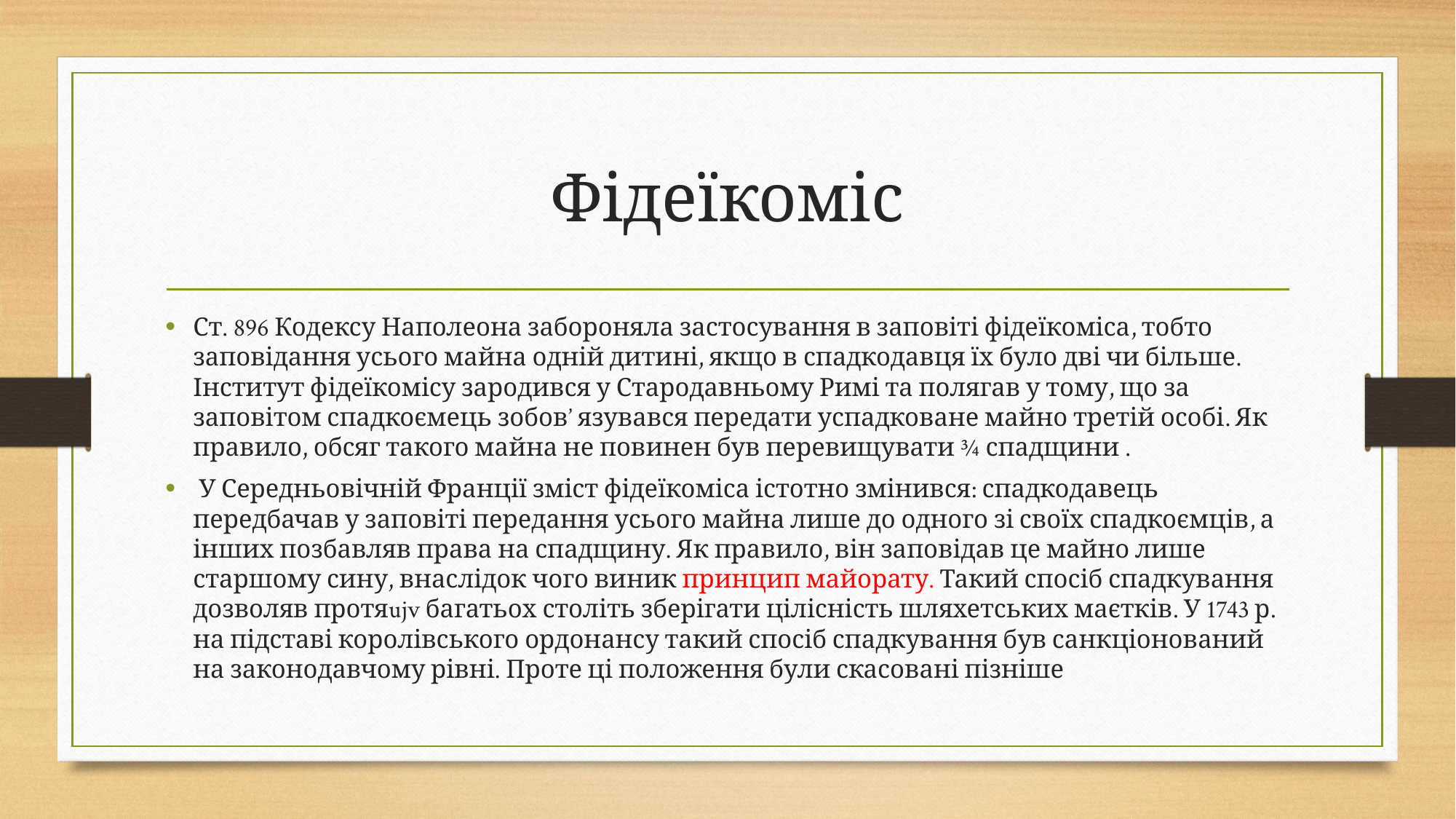

# Фідеїкоміс
Ст. 896 Кодексу Наполеона забороняла застосування в заповіті фідеїкоміса, тобто заповідання усього майна одній дитині, якщо в спадкодавця їх було дві чи більше. Інститут фідеїкомісу зародився у Стародавньому Римі та полягав у тому, що за заповітом спадкоємець зобов’ язувався передати успадковане майно третій особі. Як правило, обсяг такого майна не повинен був перевищувати ¾ спадщини .
 У Середньовічній Франції зміст фідеїкоміса істотно змінився: спадкодавець передбачав у заповіті передання усього майна лише до одного зі своїх спадкоємців, а інших позбавляв права на спадщину. Як правило, він заповідав це майно лише старшому сину, внаслідок чого виник принцип майорату. Такий спосіб спадкування дозволяв протяujv багатьох століть зберігати цілісність шляхетських маєтків. У 1743 р. на підставі королівського ордонансу такий спосіб спадкування був санкціонований на законодавчому рівні. Проте ці положення були скасовані пізніше